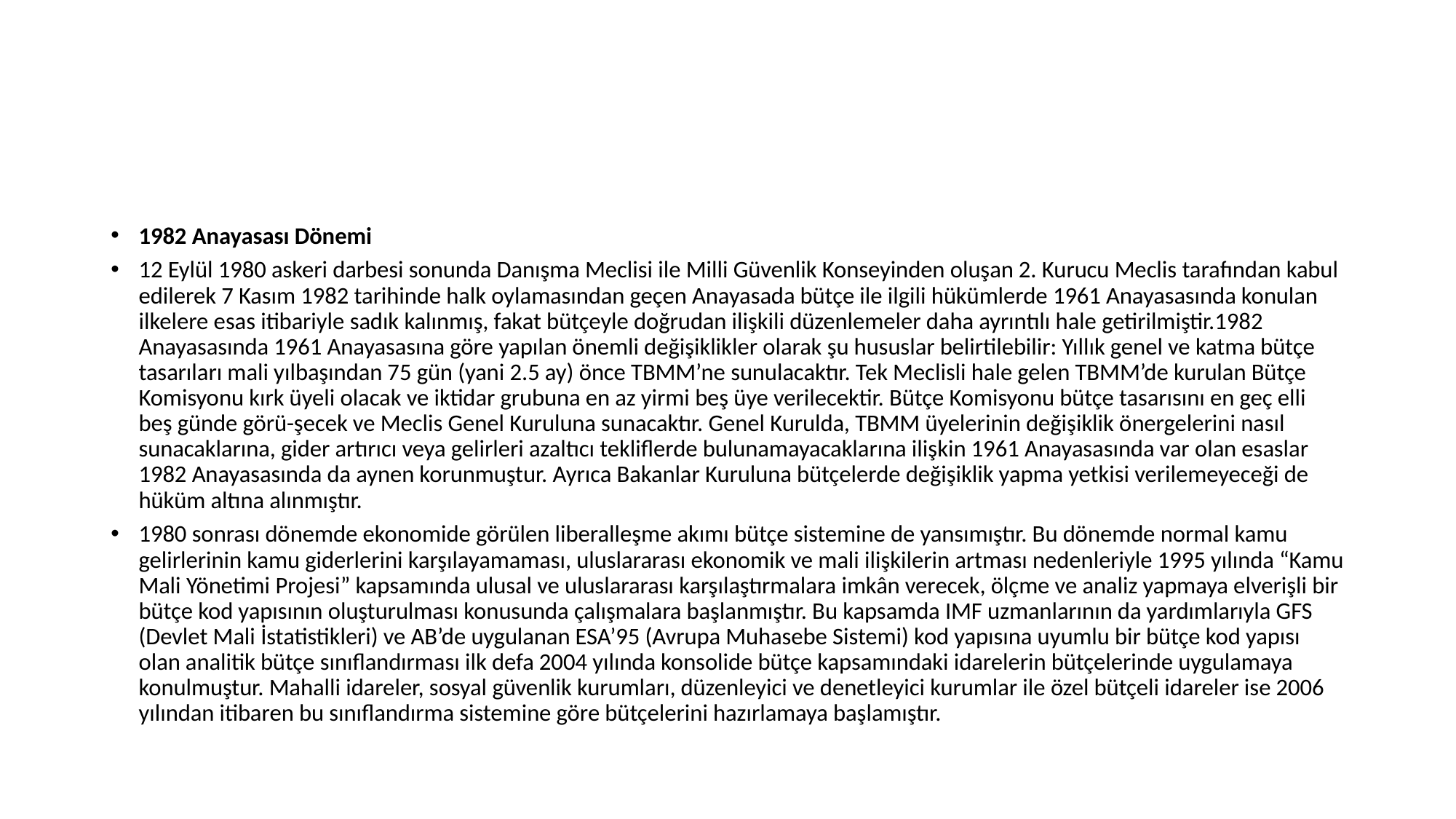

#
1982 Anayasası Dönemi
12 Eylül 1980 askeri darbesi sonunda Danışma Meclisi ile Milli Güvenlik Konseyinden oluşan 2. Kurucu Meclis tarafından kabul edilerek 7 Kasım 1982 tarihinde halk oylamasından geçen Anayasada bütçe ile ilgili hükümlerde 1961 Anayasasında konulan ilkelere esas itibariyle sadık kalınmış, fakat bütçeyle doğrudan ilişkili düzenlemeler daha ayrıntılı hale getirilmiştir.1982 Anayasasında 1961 Anayasasına göre yapılan önemli değişiklikler olarak şu hususlar belirtilebilir: Yıllık genel ve katma bütçe tasarıları mali yılbaşından 75 gün (yani 2.5 ay) önce TBMM’ne sunulacaktır. Tek Meclisli hale gelen TBMM’de kurulan Bütçe Komisyonu kırk üyeli olacak ve iktidar grubuna en az yirmi beş üye verilecektir. Bütçe Komisyonu bütçe tasarısını en geç elli beş günde görü-şecek ve Meclis Genel Kuruluna sunacaktır. Genel Kurulda, TBMM üyelerinin değişiklik önergelerini nasıl sunacaklarına, gider artırıcı veya gelirleri azaltıcı tekliflerde bulunamayacaklarına ilişkin 1961 Anayasasında var olan esaslar 1982 Anayasasında da aynen korunmuştur. Ayrıca Bakanlar Kuruluna bütçelerde değişiklik yapma yetkisi verilemeyeceği de hüküm altına alınmıştır.
1980 sonrası dönemde ekonomide görülen liberalleşme akımı bütçe sistemine de yansımıştır. Bu dönemde normal kamu gelirlerinin kamu giderlerini karşılayamaması, uluslararası ekonomik ve mali ilişkilerin artması nedenleriyle 1995 yılında “Kamu Mali Yönetimi Projesi” kapsamında ulusal ve uluslararası karşılaştırmalara imkân verecek, ölçme ve analiz yapmaya elverişli bir bütçe kod yapısının oluşturulması konusunda çalışmalara başlanmıştır. Bu kapsamda IMF uzmanlarının da yardımlarıyla GFS (Devlet Mali İstatistikleri) ve AB’de uygulanan ESA’95 (Avrupa Muhasebe Sistemi) kod yapısına uyumlu bir bütçe kod yapısı olan analitik bütçe sınıflandırması ilk defa 2004 yılında konsolide bütçe kapsamındaki idarelerin bütçelerinde uygulamaya konulmuştur. Mahalli idareler, sosyal güvenlik kurumları, düzenleyici ve denetleyici kurumlar ile özel bütçeli idareler ise 2006 yılından itibaren bu sınıflandırma sistemine göre bütçelerini hazırlamaya başlamıştır.